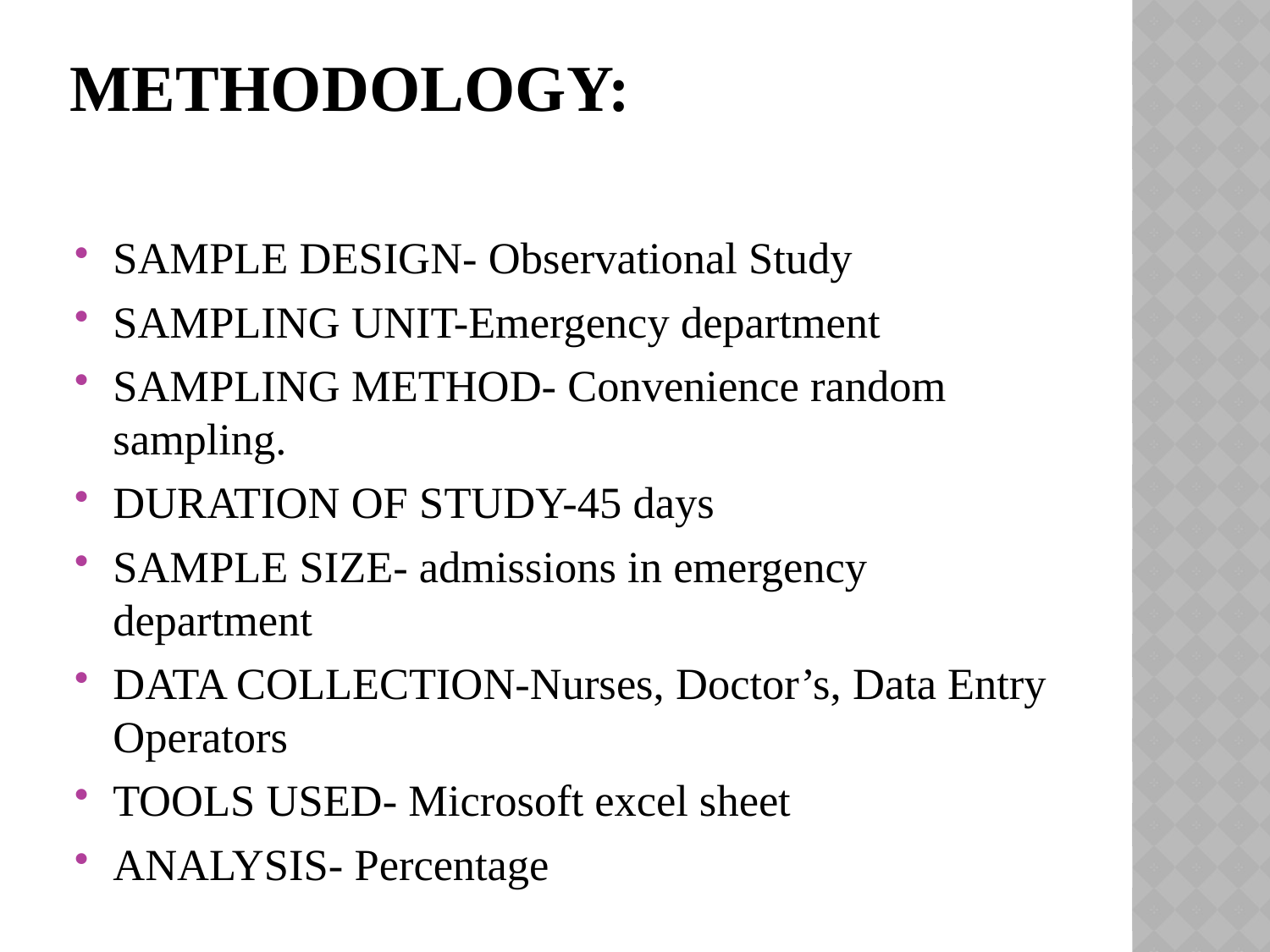

# METHODOLOGY:
SAMPLE DESIGN- Observational Study
SAMPLING UNIT-Emergency department
SAMPLING METHOD- Convenience random sampling.
DURATION OF STUDY-45 days
SAMPLE SIZE- admissions in emergency department
DATA COLLECTION-Nurses, Doctor’s, Data Entry Operators
TOOLS USED- Microsoft excel sheet
ANALYSIS- Percentage